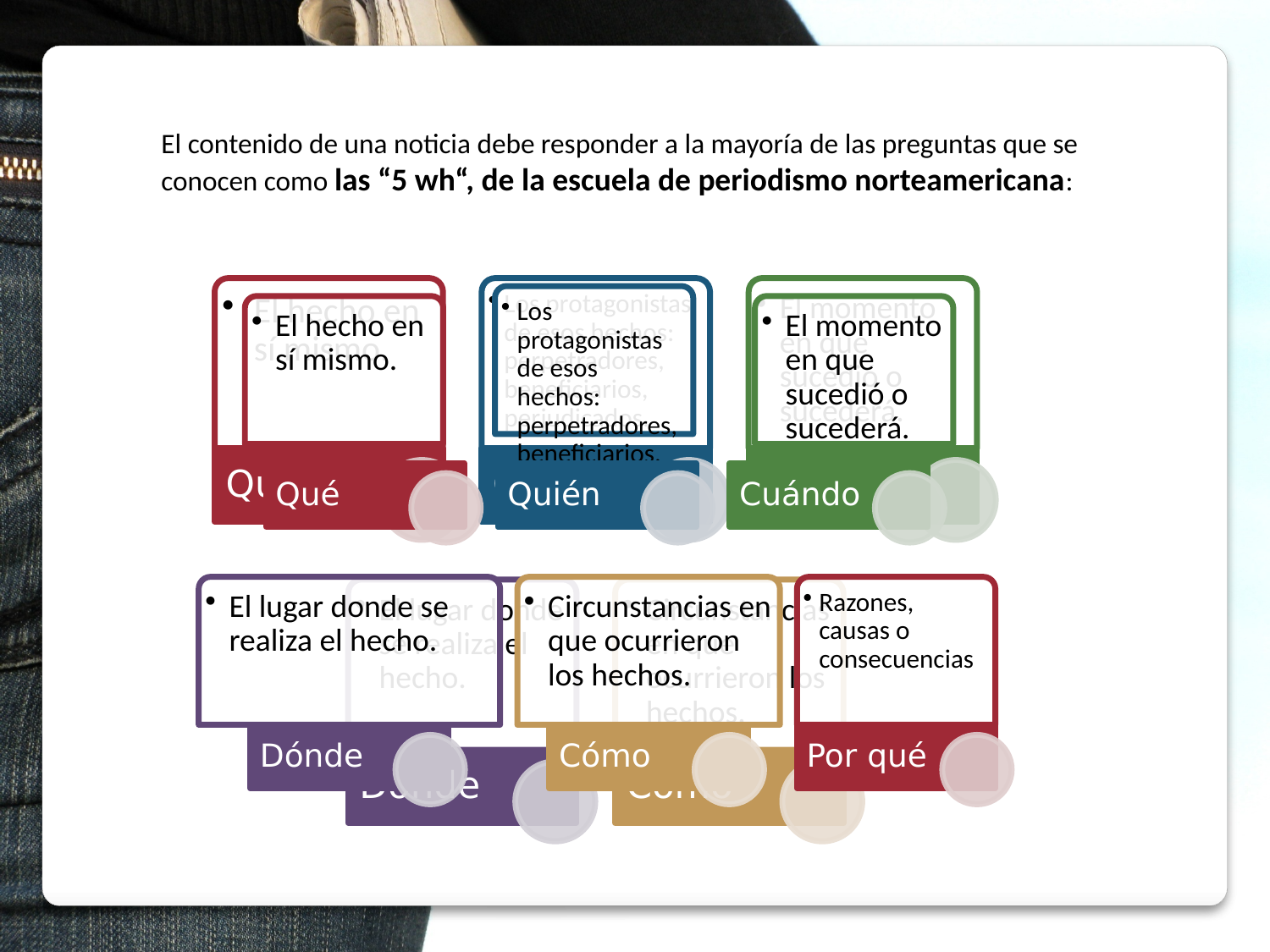

El contenido de una noticia debe responder a la mayoría de las preguntas que se conocen como las “5 wh“, de la escuela de periodismo norteamericana:
El hecho en sí mismo.
Qué
Los protagonistas de esos hechos: perpetradores, beneficiarios, perjudicados.
Quién
El momento en que sucedió o sucederá.
Cuándo
El lugar donde se realiza el hecho.
Dónde
Circunstancias en que ocurrieron los hechos.
Cómo
El hecho en sí mismo.
Qué
Los protagonistas de esos hechos: perpetradores, beneficiarios, perjudicados.
Quién
El momento en que sucedió o sucederá.
Cuándo
El lugar donde se realiza el hecho.
Dónde
Circunstancias en que ocurrieron los hechos.
Cómo
Razones, causas o consecuencias
Por qué